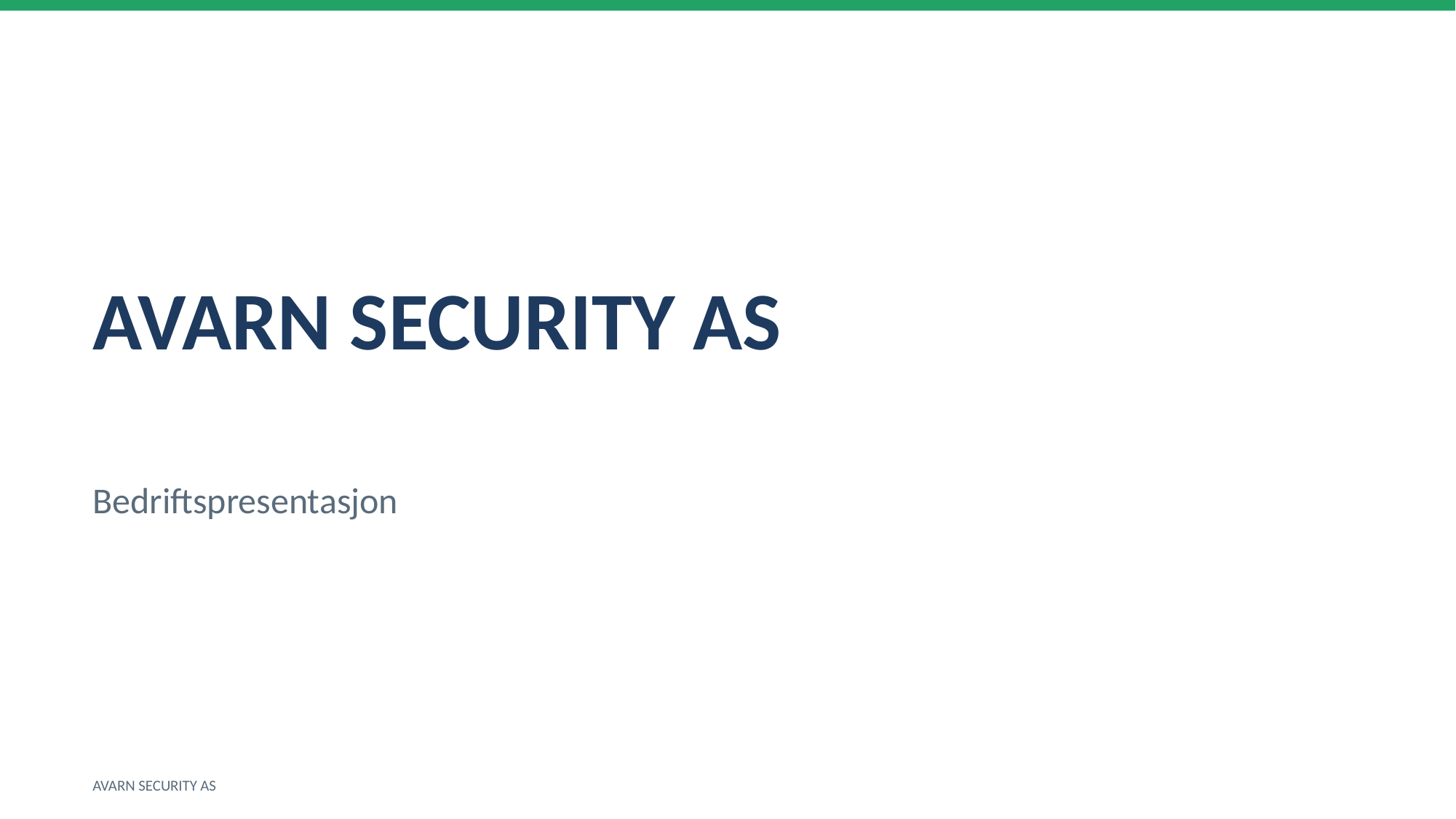

AVARN SECURITY AS
Bedriftspresentasjon
AVARN SECURITY AS